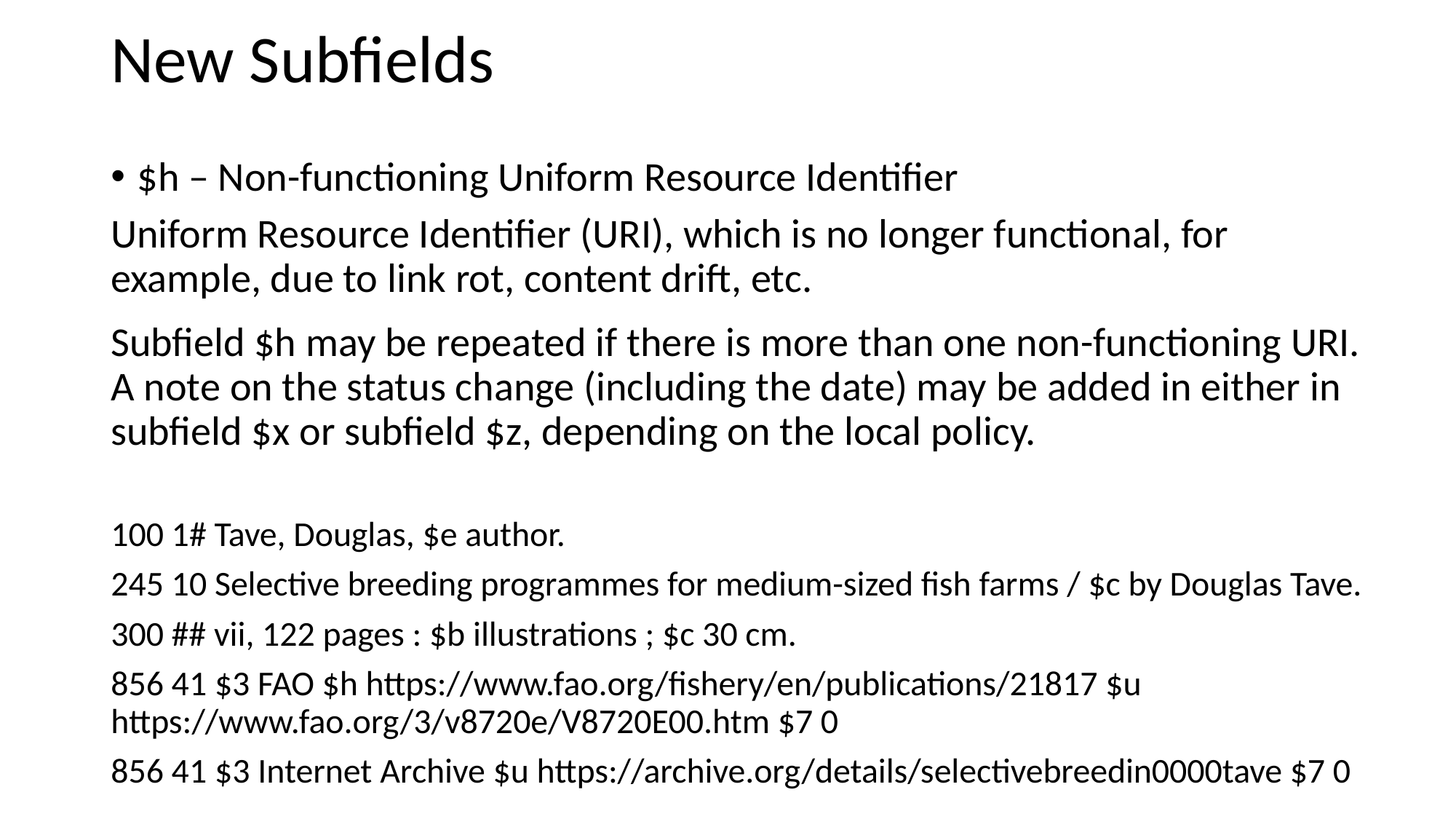

# New Subfields
$h – Non-functioning Uniform Resource Identifier
Uniform Resource Identifier (URI), which is no longer functional, for  example, due to link rot, content drift, etc.
Subfield $h may be repeated if there is more than one non-functioning URI. A note on the status change (including the date) may be added in either in subfield $x or subfield $z, depending on the local policy.

100 1# Tave, Douglas, $e author.
245 10 Selective breeding programmes for medium-sized fish farms / $c by Douglas Tave.
300 ## vii, 122 pages : $b illustrations ; $c 30 cm.
856 41 $3 FAO $h https://www.fao.org/fishery/en/publications/21817 $u https://www.fao.org/3/v8720e/V8720E00.htm $7 0
856 41 $3 Internet Archive $u https://archive.org/details/selectivebreedin0000tave $7 0